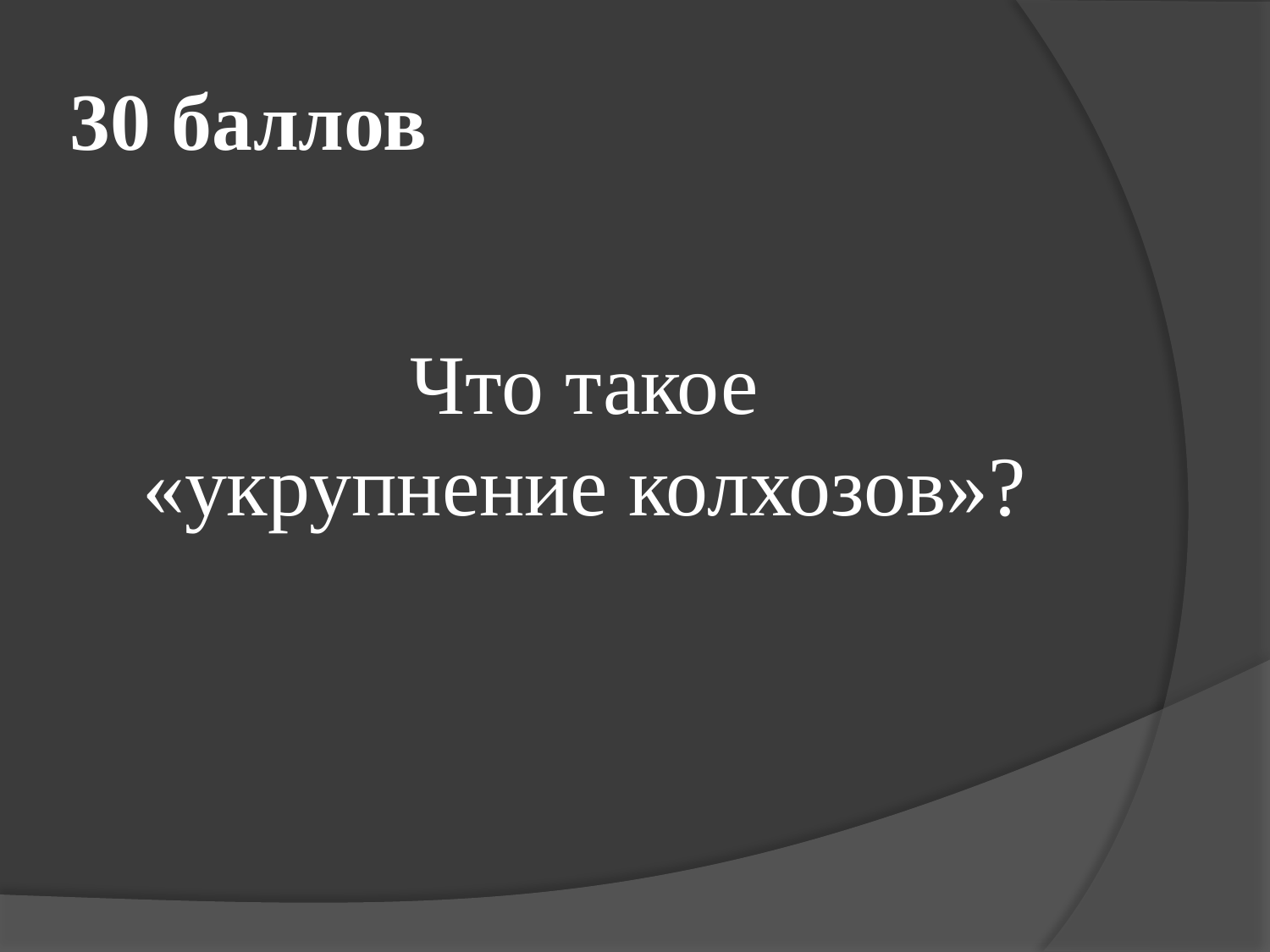

# 30 баллов

Что такое
«укрупнение колхозов»?